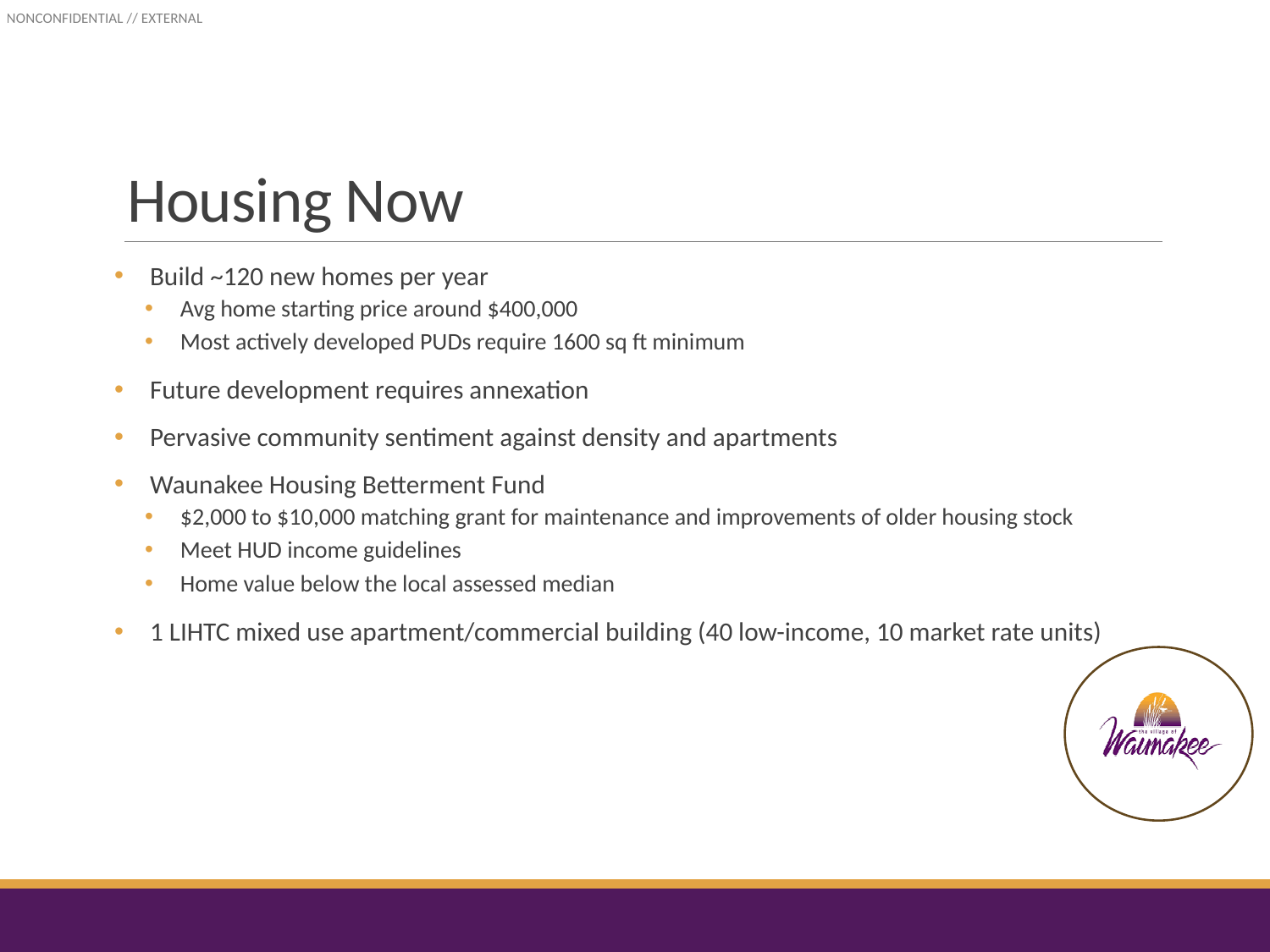

# Housing Now
Build ~120 new homes per year
Avg home starting price around $400,000
Most actively developed PUDs require 1600 sq ft minimum
Future development requires annexation
Pervasive community sentiment against density and apartments
Waunakee Housing Betterment Fund
$2,000 to $10,000 matching grant for maintenance and improvements of older housing stock
Meet HUD income guidelines
Home value below the local assessed median
1 LIHTC mixed use apartment/commercial building (40 low-income, 10 market rate units)